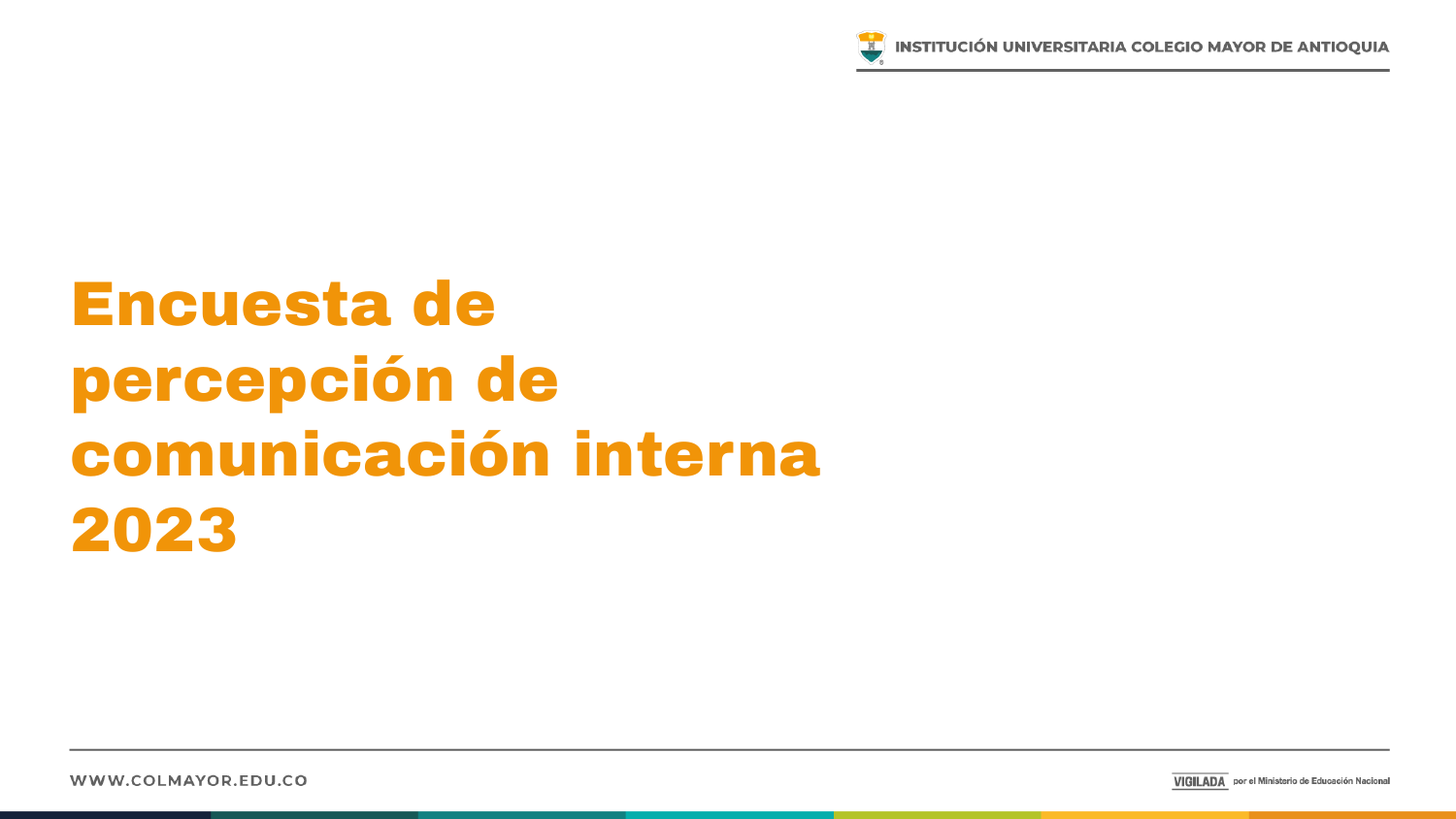

Institución Universitaria Colegio Mayor de Antioquia

Proceso de Comunicación y Mercadeo

Encuesta de percepción de comunicación interna 2023